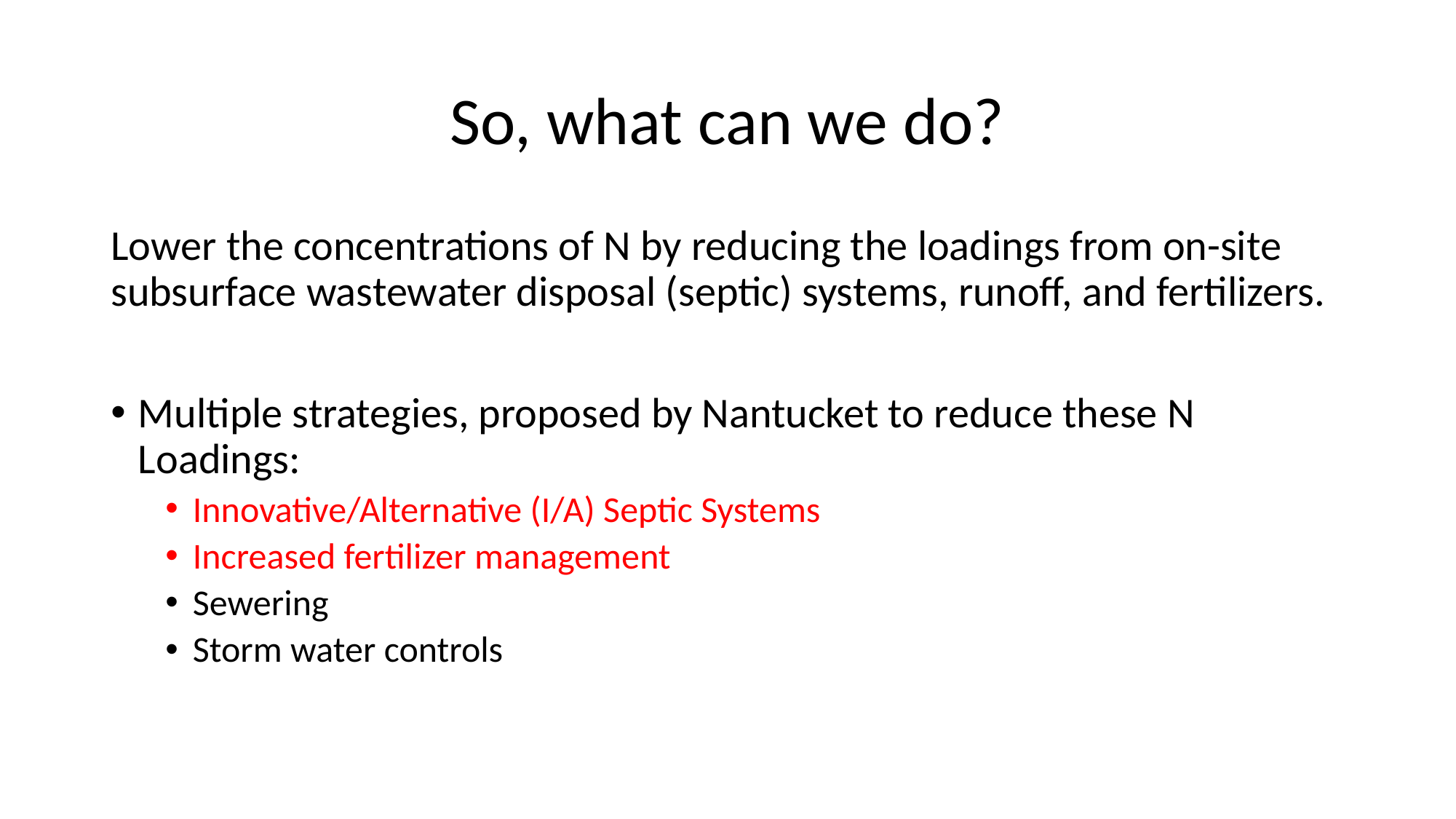

# So, what can we do?
Lower the concentrations of N by reducing the loadings from on-site subsurface wastewater disposal (septic) systems, runoff, and fertilizers.

Multiple strategies, proposed by Nantucket to reduce these N  Loadings:
Innovative/Alternative (I/A) Septic Systems
Increased fertilizer management
Sewering
Storm water controls